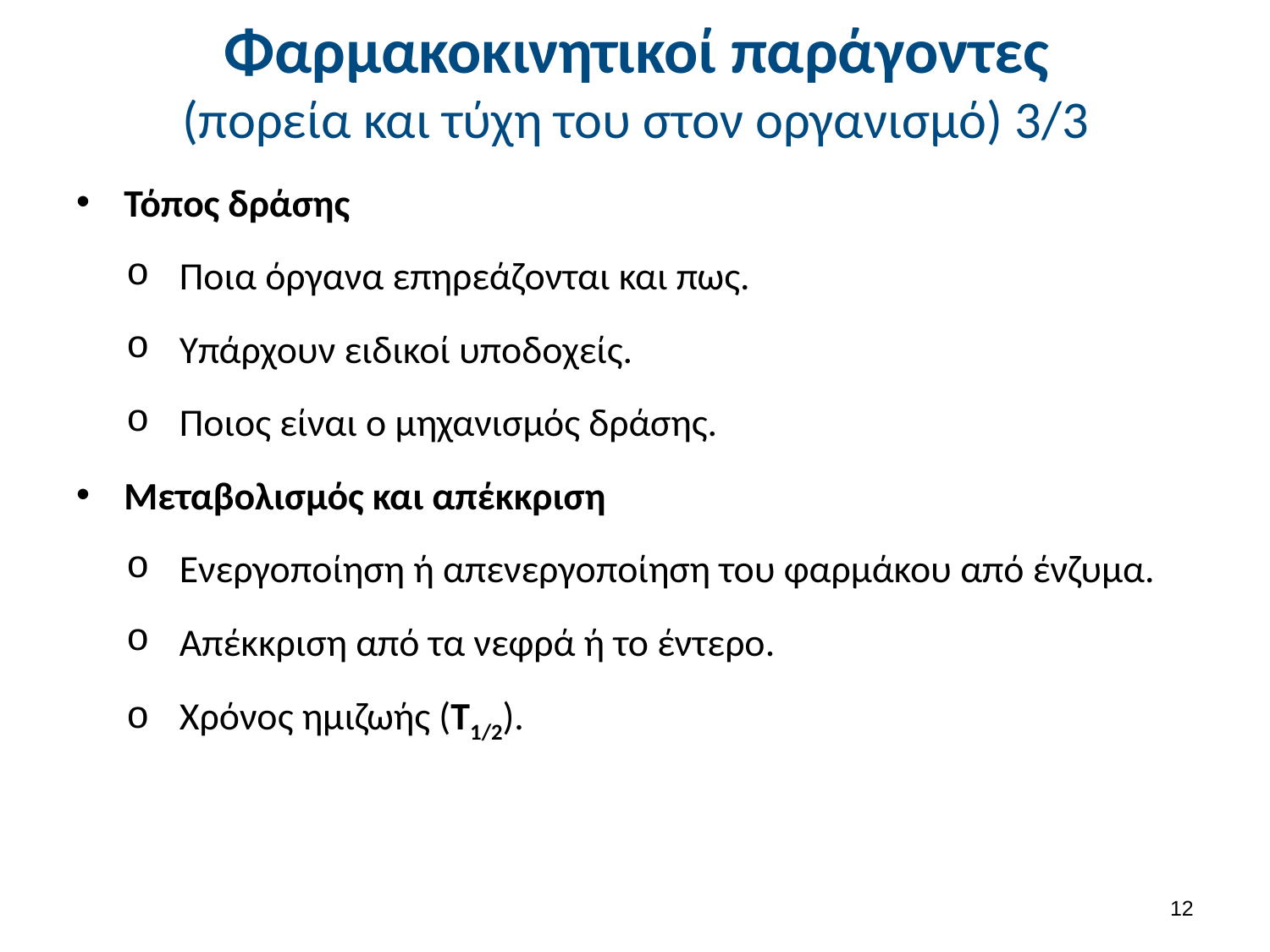

# Φαρμακοκινητικοί παράγοντες (πορεία και τύχη του στον οργανισμό) 3/3
Τόπος δράσης
Ποια όργανα επηρεάζονται και πως.
Υπάρχουν ειδικοί υποδοχείς.
Ποιος είναι ο μηχανισμός δράσης.
Μεταβολισμός και απέκκριση
Ενεργοποίηση ή απενεργοποίηση του φαρμάκου από ένζυμα.
Απέκκριση από τα νεφρά ή το έντερο.
Χρόνος ημιζωής (Τ1/2).
12